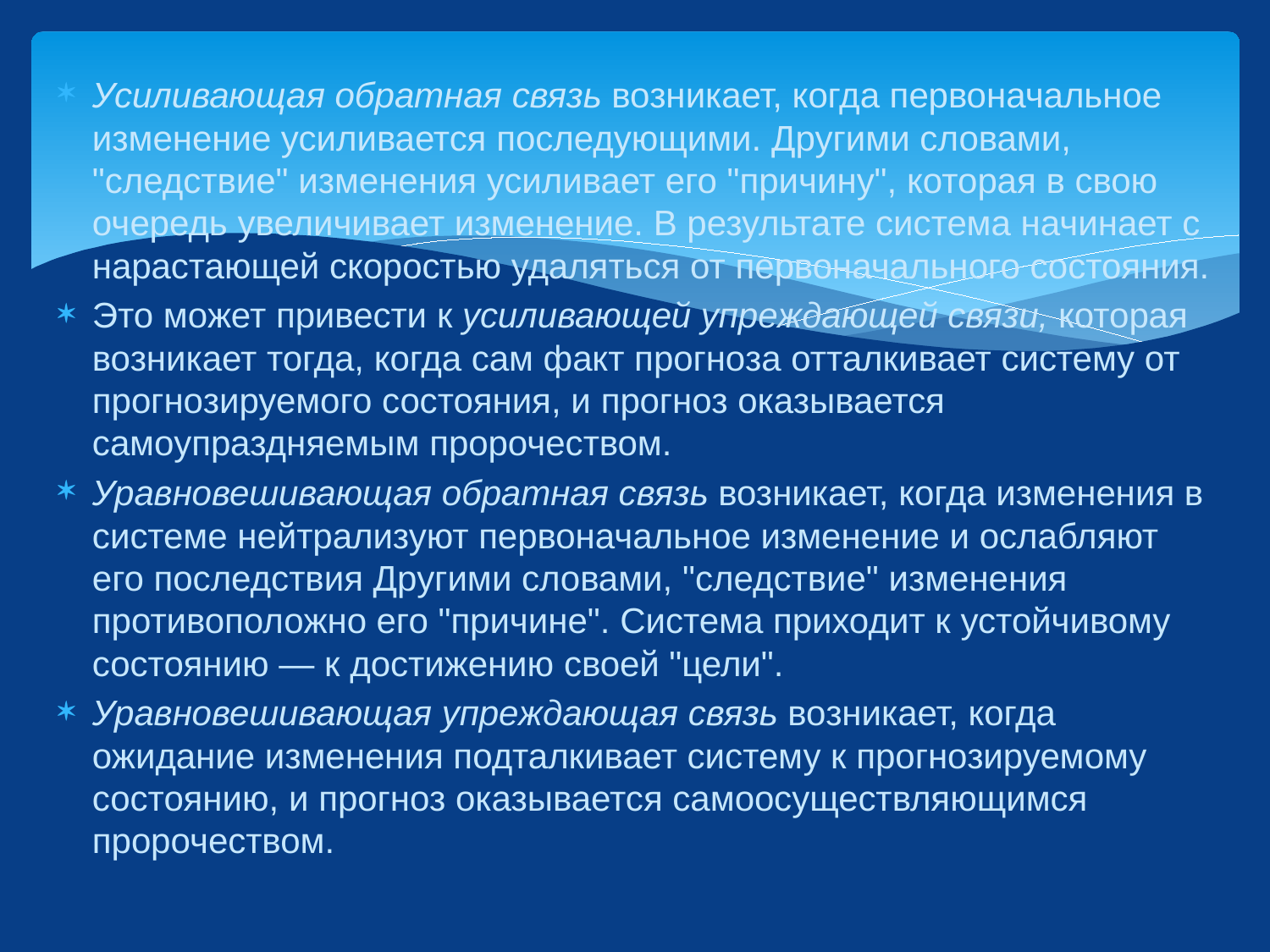

Усиливающая обратная связь возникает, когда первоначальное изменение усиливается последующими. Другими словами, "следствие" изменения усиливает его "причину", которая в свою очередь увеличивает изменение. В результате система начинает с нарастающей скоростью удаляться от первоначального состояния.
Это может привести к усиливающей упреждающей связи, которая возникает тогда, когда сам факт прогноза отталкивает систему от прогнозируемого состояния, и прогноз оказывается самоупраздняемым пророчеством.
Уравновешивающая обратная связь возникает, когда изменения в системе нейтрализуют первоначальное изменение и ослабляют его последствия Другими словами, "следствие" изменения противоположно его "причине". Система приходит к устойчивому состоянию — к достижению своей "цели".
Уравновешивающая упреждающая связь возникает, когда ожидание изменения подталкивает систему к прогнозируемому состоянию, и прогноз оказывается самоосуществляющимся пророчеством.